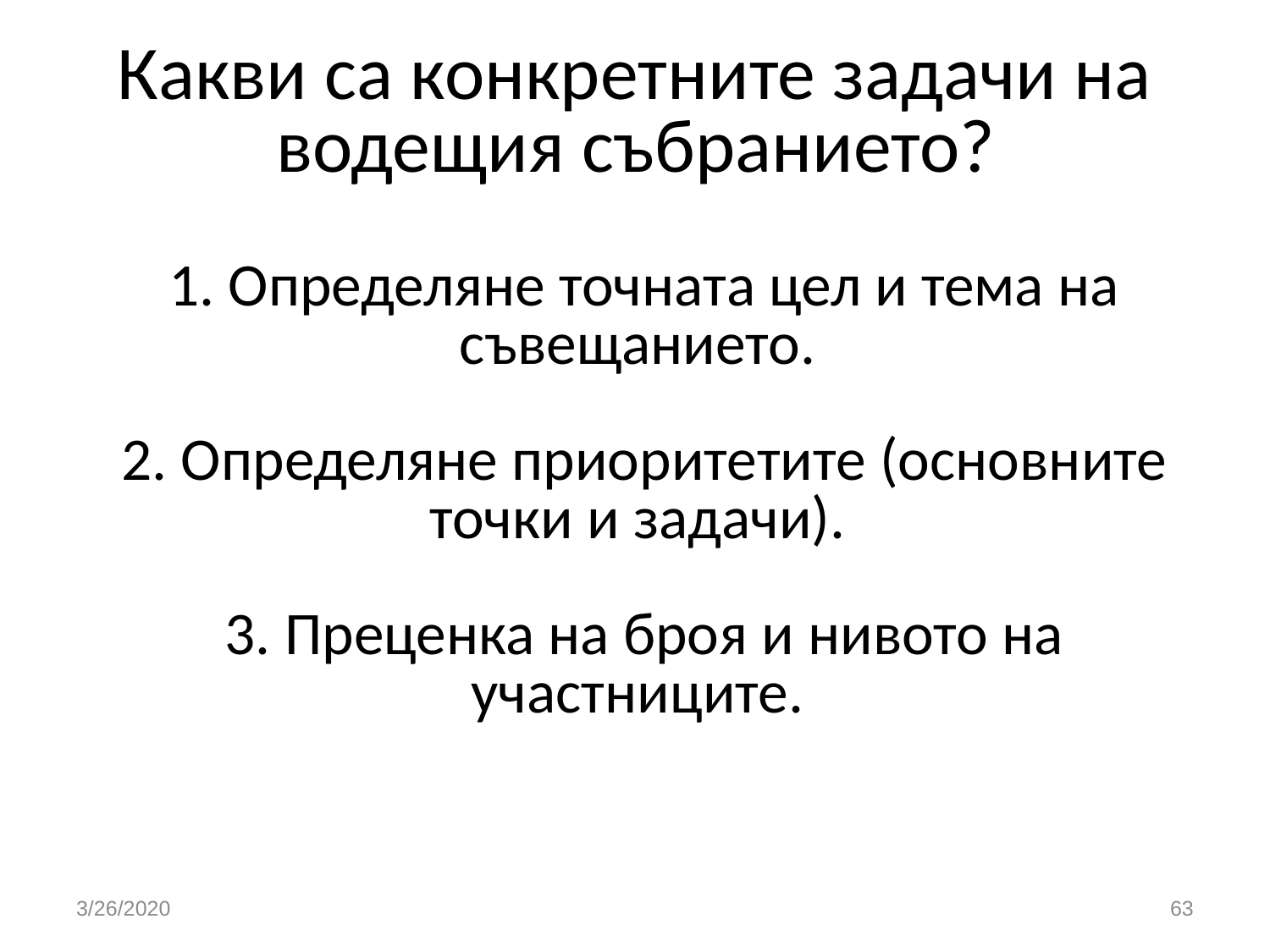

# Какви са конкретните задачи на водещия събранието? 1. Определяне точната цел и тема на съвещанието. 2. Определяне приоритетите (основните точки и задачи). 3. Преценка на броя и нивото на участниците.
3/26/2020
63